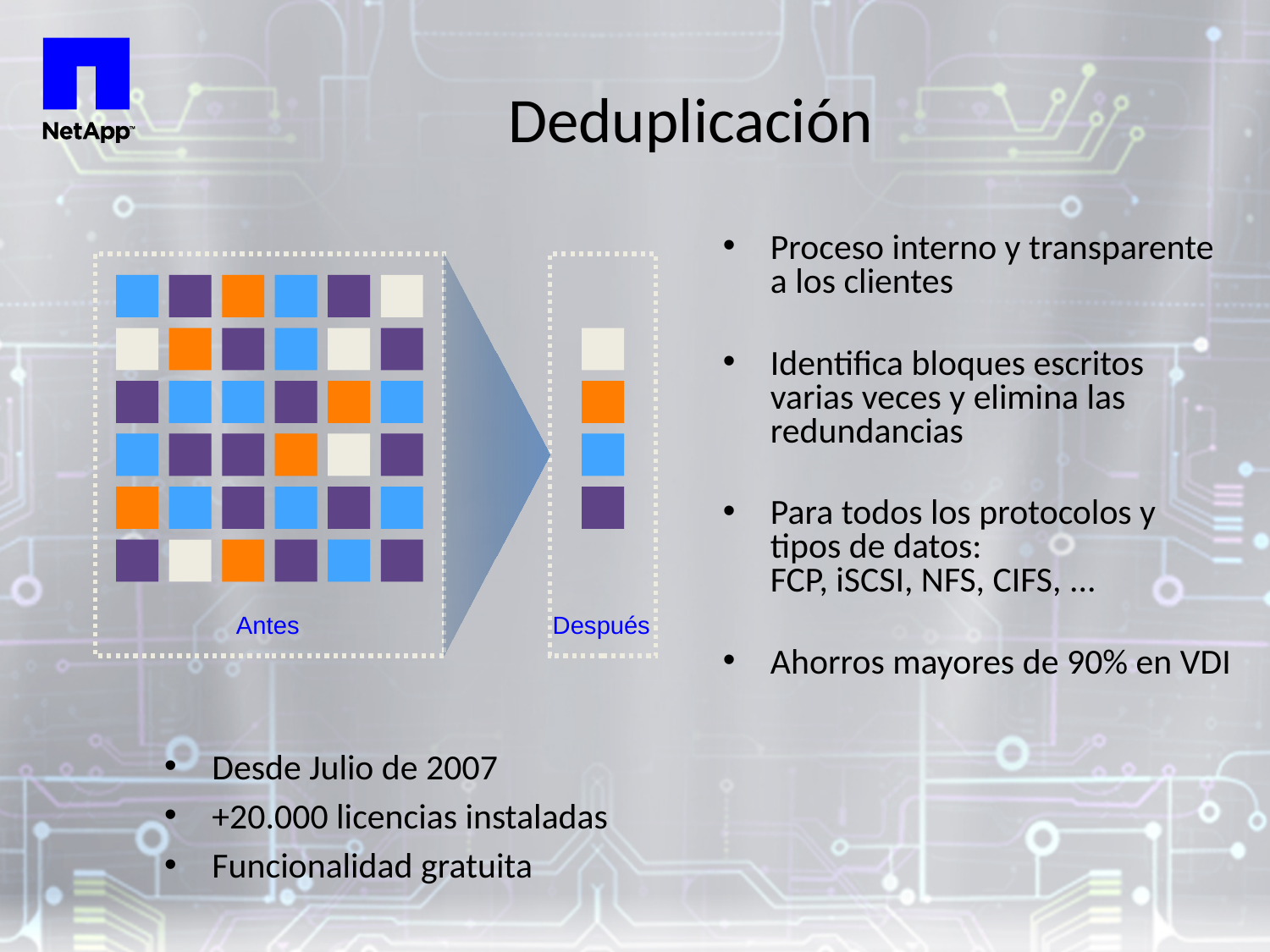

Deduplicación
Proceso interno y transparente a los clientes

Identifica bloques escritos varias veces y elimina las redundancias

Para todos los protocolos y tipos de datos:
FCP, iSCSI, NFS, CIFS, ...

Ahorros mayores de 90% en VDI

Después

Antes
Desde Julio de 2007
+20.000 licencias instaladas
Funcionalidad gratuita